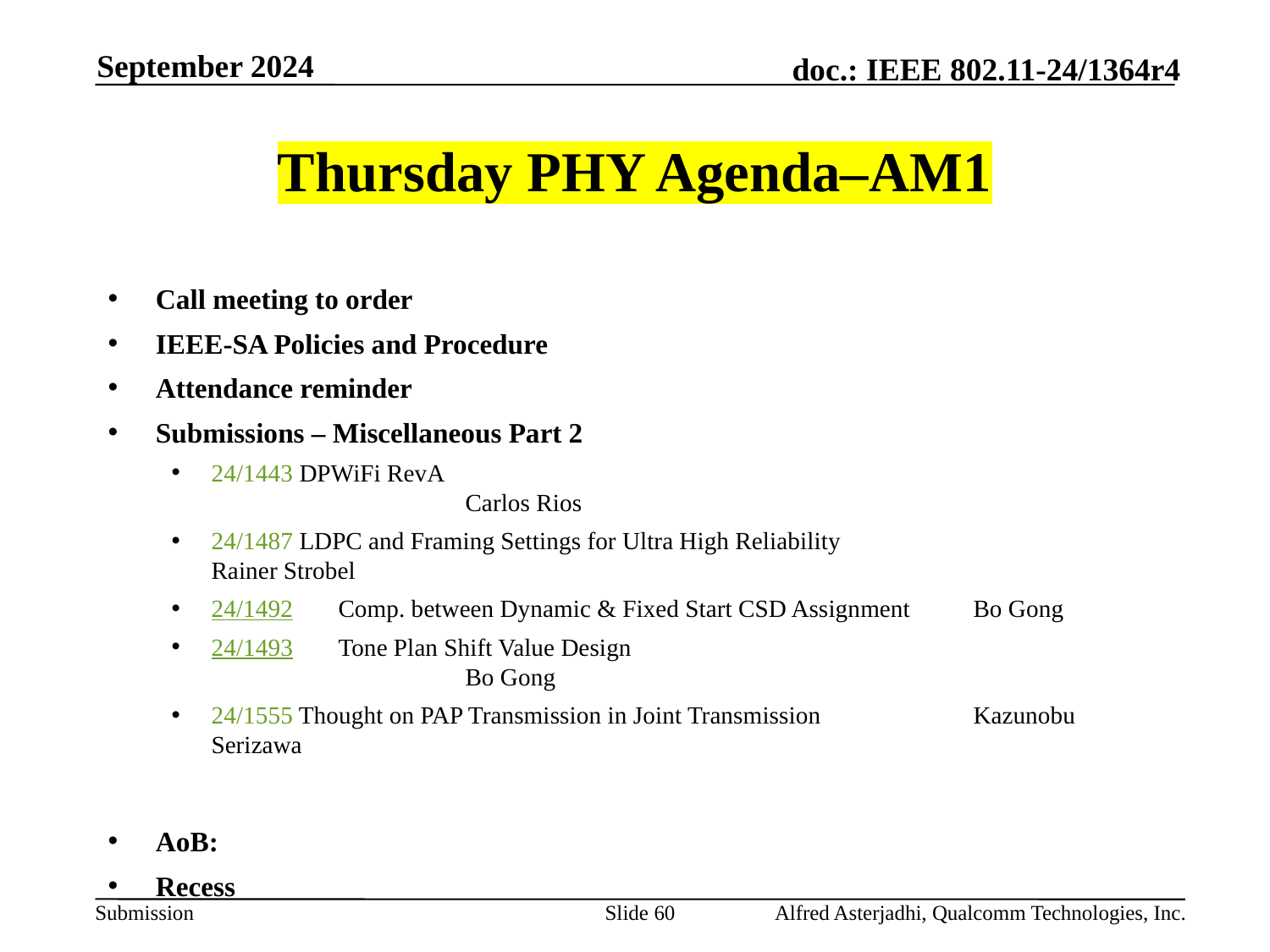

September 2024
# Thursday PHY Agenda–AM1
Call meeting to order
IEEE-SA Policies and Procedure
Attendance reminder
Submissions – Miscellaneous Part 2
24/1443 DPWiFi RevA 								Carlos Rios
24/1487 LDPC and Framing Settings for Ultra High Reliability 		Rainer Strobel
24/1492	Comp. between Dynamic & Fixed Start CSD Assignment	Bo Gong
24/1493	Tone Plan Shift Value Design						Bo Gong
24/1555 Thought on PAP Transmission in Joint Transmission 		Kazunobu Serizawa

AoB:
Recess
Slide 60
Alfred Asterjadhi, Qualcomm Technologies, Inc.